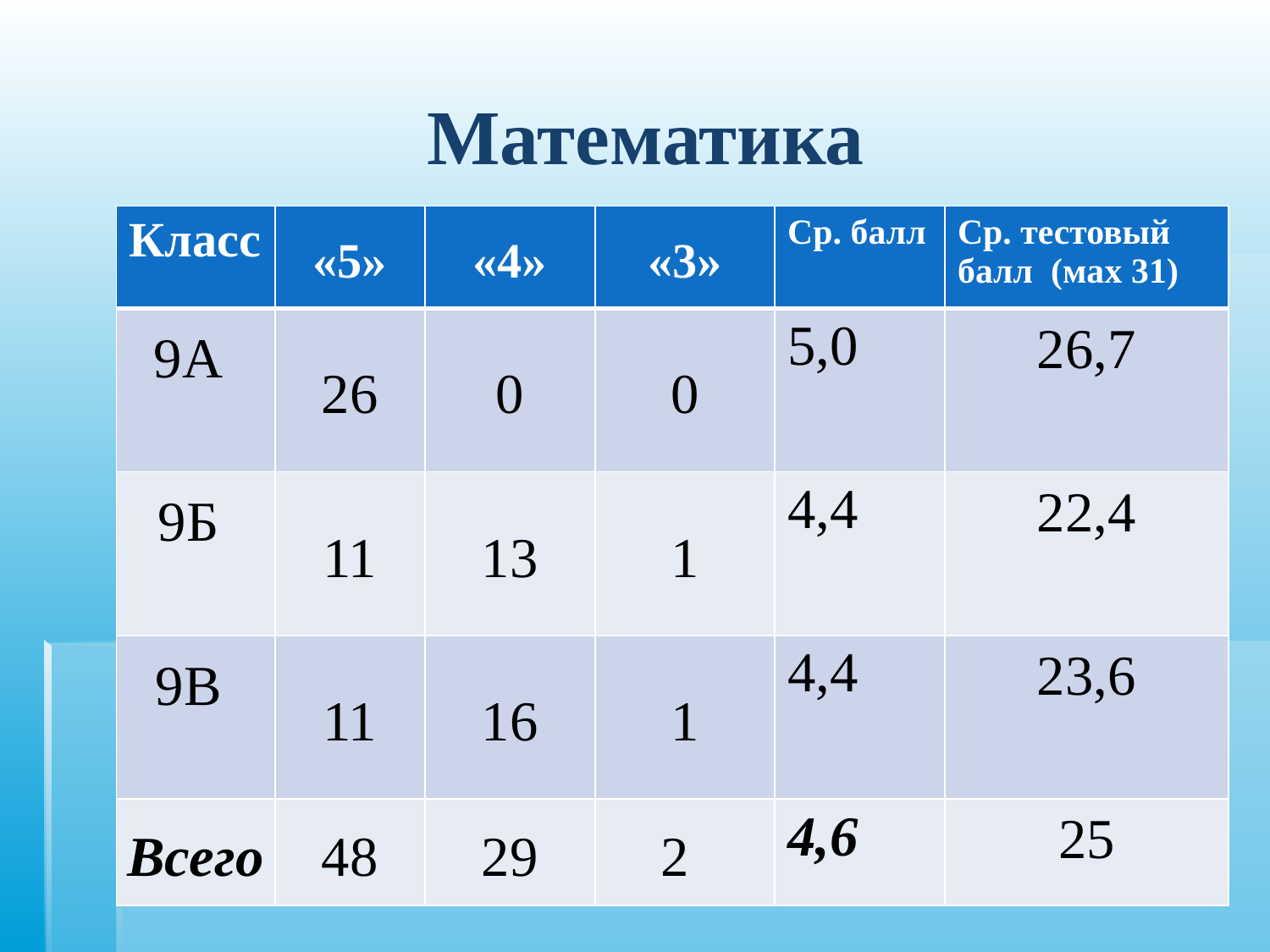

# Математика
| Класс | «5» | «4» | «3» | Ср. балл | Ср. тестовый балл (маx 31) |
| --- | --- | --- | --- | --- | --- |
| 9А | 26 | 0 | 0 | 5,0 | 26,7 |
| 9Б | 11 | 13 | 1 | 4,4 | 22,4 |
| 9В | 11 | 16 | 1 | 4,4 | 23,6 |
| Всего | 48 | 29 | 2 | 4,6 | 25 |